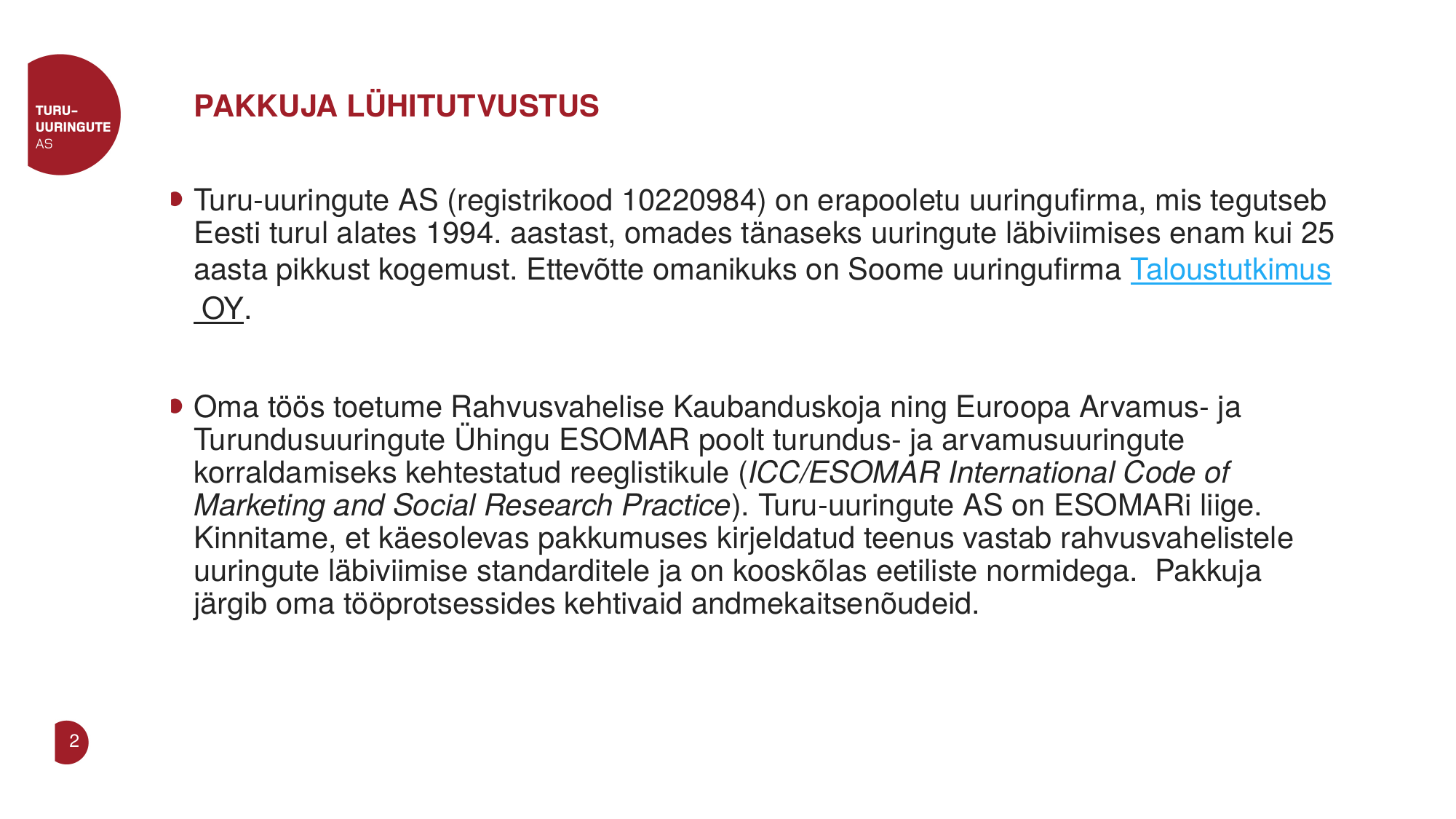

# PAKKUJA LÜHITUTVUSTUS
Turu-uuringute AS (registrikood 10220984) on erapooletu uuringufirma, mis tegutseb Eesti turul alates 1994. aastast, omades tänaseks uuringute läbiviimises enam kui 25 aasta pikkust kogemust. Ettevõtte omanikuks on Soome uuringufirma Taloustutkimus OY.

Oma töös toetume Rahvusvahelise Kaubanduskoja ning Euroopa Arvamus- ja Turundusuuringute Ühingu ESOMAR poolt turundus- ja arvamusuuringute korraldamiseks kehtestatud reeglistikule (ICC/ESOMAR International Code of Marketing and Social Research Practice). Turu-uuringute AS on ESOMARi liige. Kinnitame, et käesolevas pakkumuses kirjeldatud teenus vastab rahvusvahelistele uuringute läbiviimise standarditele ja on kooskõlas eetiliste normidega.  Pakkuja järgib oma tööprotsessides kehtivaid andmekaitsenõudeid.